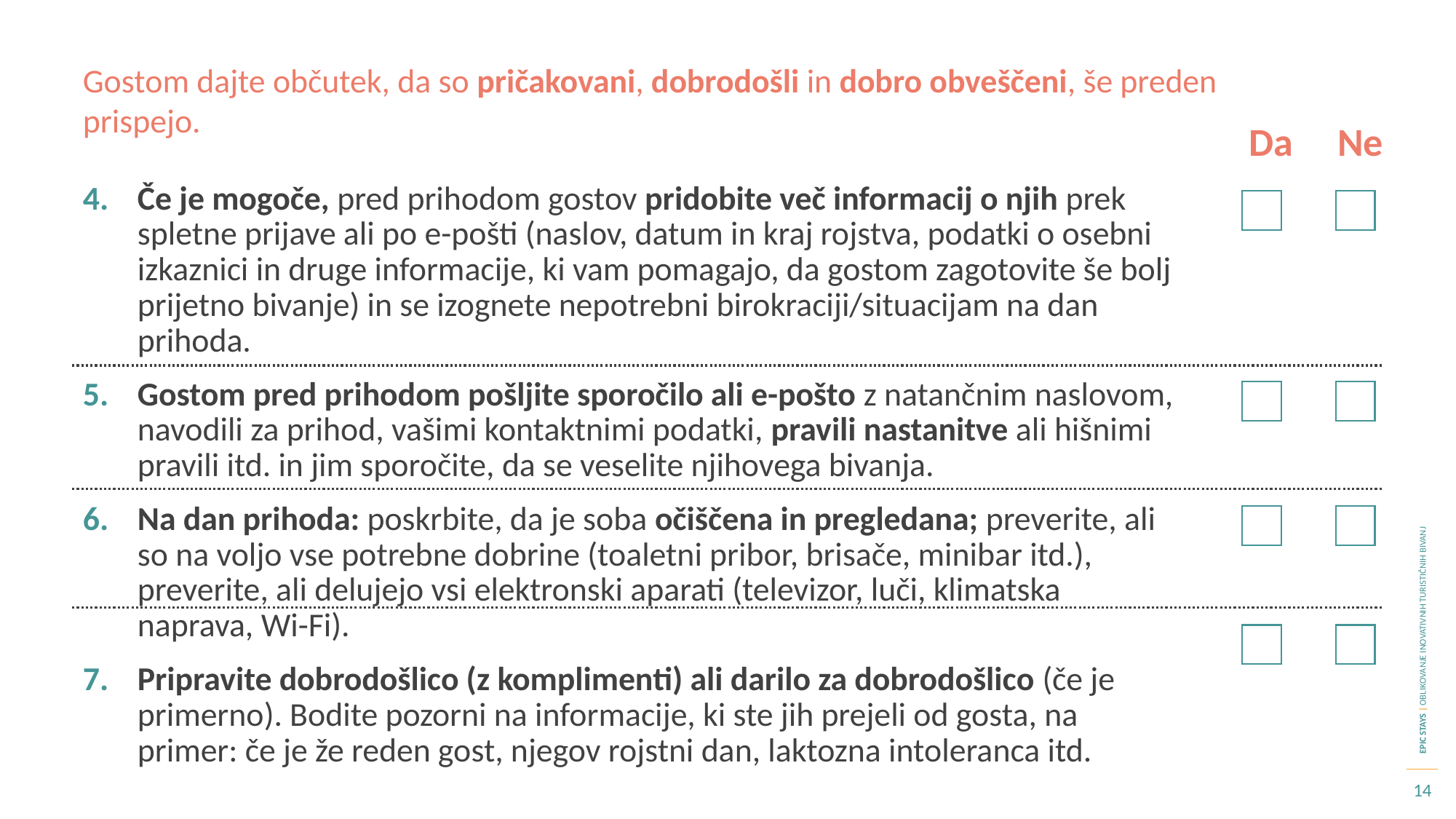

Gostom dajte občutek, da so pričakovani, dobrodošli in dobro obveščeni, še preden prispejo.
Da     Ne

Če je mogoče, pred prihodom gostov pridobite več informacij o njih prek spletne prijave ali po e-pošti (naslov, datum in kraj rojstva, podatki o osebni izkaznici in druge informacije, ki vam pomagajo, da gostom zagotovite še bolj prijetno bivanje) in se izognete nepotrebni birokraciji/situacijam na dan prihoda.
Gostom pred prihodom pošljite sporočilo ali e-pošto z natančnim naslovom, navodili za prihod, vašimi kontaktnimi podatki, pravili nastanitve ali hišnimi pravili itd. in jim sporočite, da se veselite njihovega bivanja.
Na dan prihoda: poskrbite, da je soba očiščena in pregledana; preverite, ali so na voljo vse potrebne dobrine (toaletni pribor, brisače, minibar itd.), preverite, ali delujejo vsi elektronski aparati (televizor, luči, klimatska naprava, Wi-Fi).
Pripravite dobrodošlico (z komplimenti) ali darilo za dobrodošlico (če je primerno). Bodite pozorni na informacije, ki ste jih prejeli od gosta, na primer: če je že reden gost, njegov rojstni dan, laktozna intoleranca itd.

14